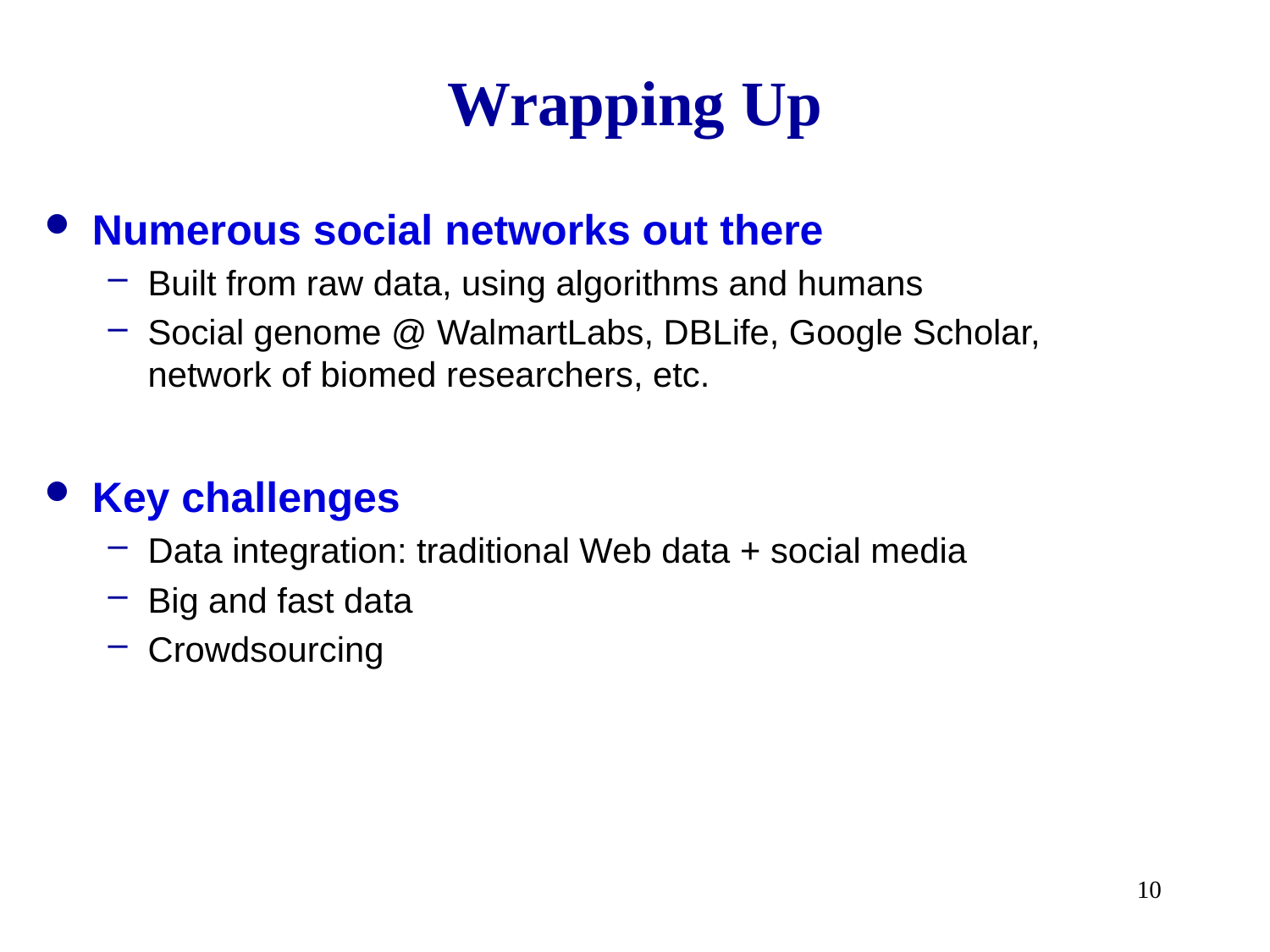

# Wrapping Up
Numerous social networks out there
Built from raw data, using algorithms and humans
Social genome @ WalmartLabs, DBLife, Google Scholar,
network of biomed researchers, etc.

Key challenges
Data integration: traditional Web data + social media
Big and fast data
Crowdsourcing
10